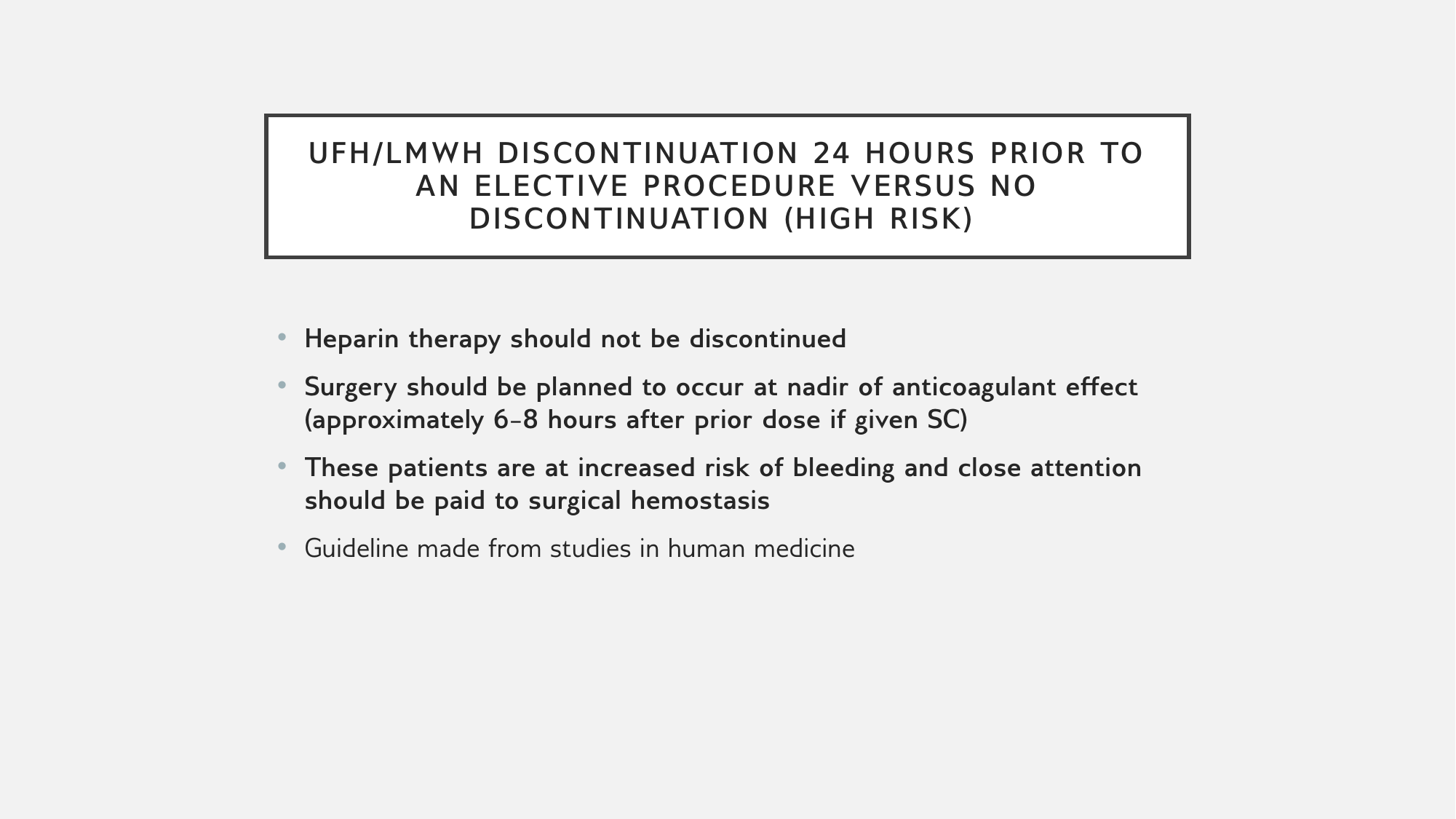

# UFH/LMWH discontinuation 24 hours prior to an elective procedure versus no discontinuation (high risk)
Heparin therapy should not be discontinued
Surgery should be planned to occur at nadir of anticoagulant effect (approximately 6–8 hours after prior dose if given SC)
These patients are at increased risk of bleeding and close attention should be paid to surgical hemostasis
Guideline made from studies in human medicine